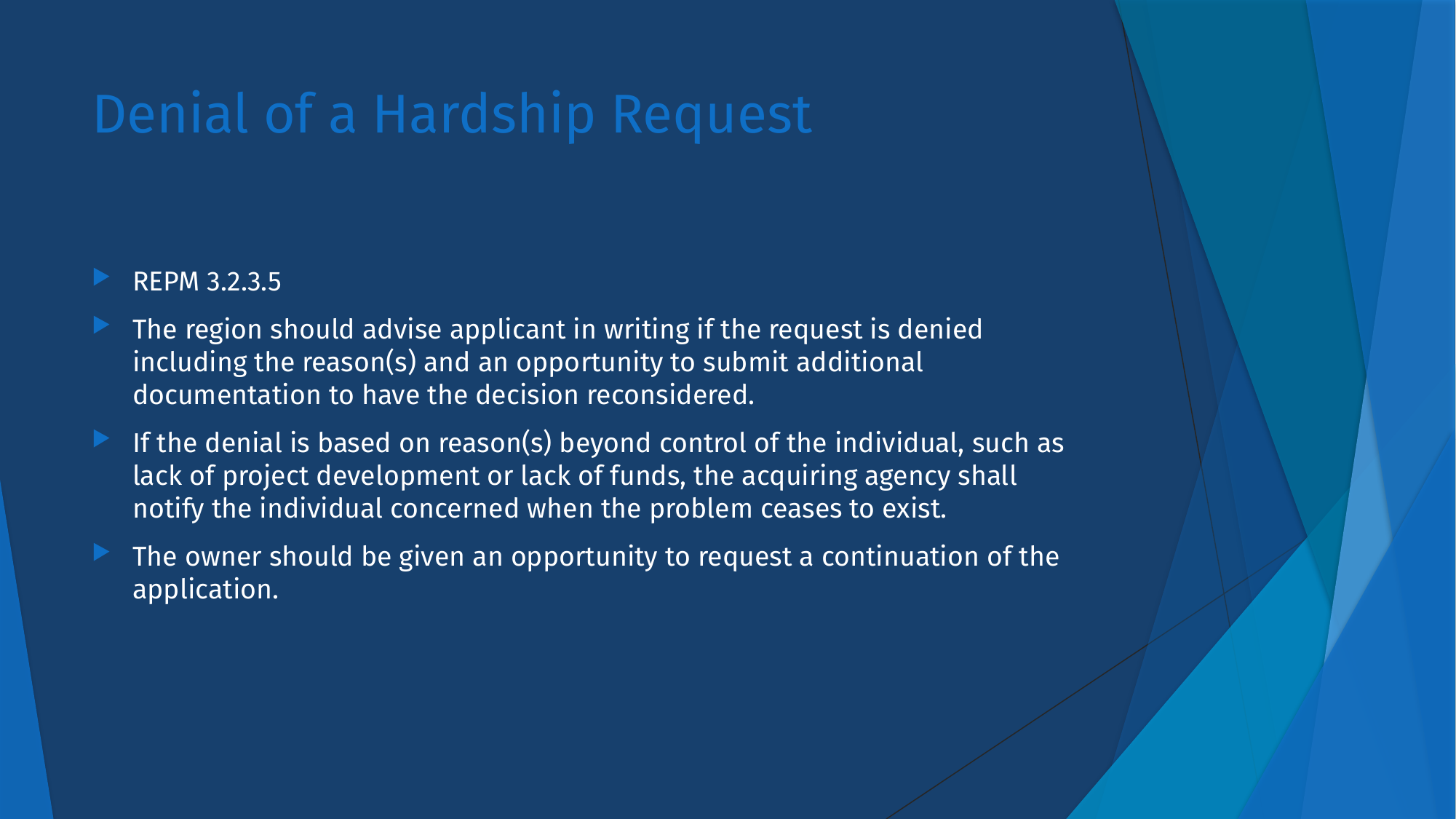

# Denial of a Hardship Request
REPM 3.2.3.5
The region should advise applicant in writing if the request is denied including the reason(s) and an opportunity to submit additional documentation to have the decision reconsidered.
If the denial is based on reason(s) beyond control of the individual, such as lack of project development or lack of funds, the acquiring agency shall notify the individual concerned when the problem ceases to exist.
The owner should be given an opportunity to request a continuation of the application.